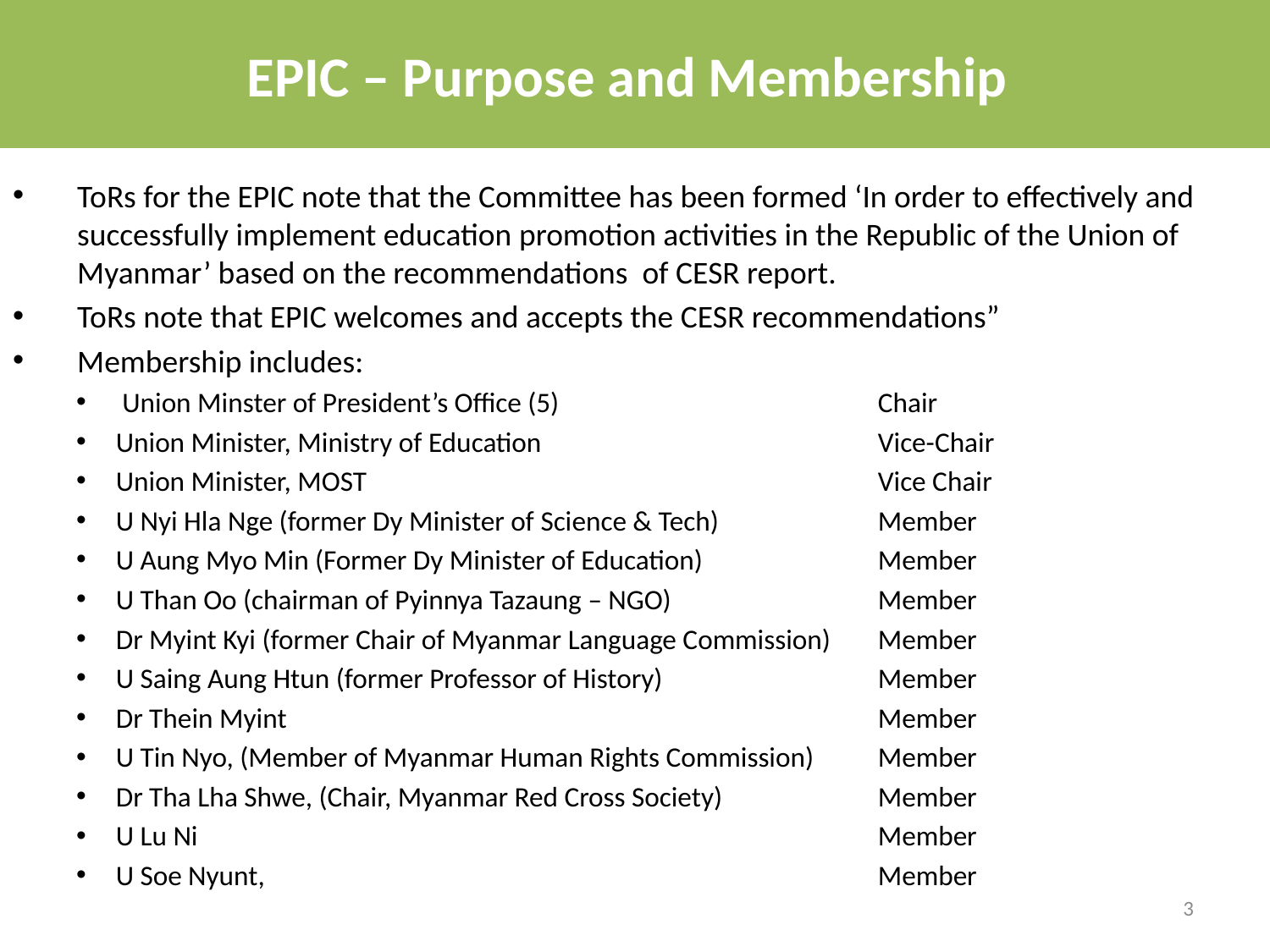

# EPIC – Purpose and Membership
ToRs for the EPIC note that the Committee has been formed ‘In order to effectively and successfully implement education promotion activities in the Republic of the Union of Myanmar’ based on the recommendations  of CESR report.
ToRs note that EPIC welcomes and accepts the CESR recommendations”
Membership includes:
 Union Minster of President’s Office (5)			Chair
Union Minister, Ministry of Education			Vice-Chair
Union Minister, MOST					Vice Chair
U Nyi Hla Nge (former Dy Minister of Science & Tech)		Member
U Aung Myo Min (Former Dy Minister of Education)		Member
U Than Oo (chairman of Pyinnya Tazaung – NGO)		Member
Dr Myint Kyi (former Chair of Myanmar Language Commission) 	Member
U Saing Aung Htun (former Professor of History)		Member
Dr Thein Myint					Member
U Tin Nyo, (Member of Myanmar Human Rights Commission)	Member
Dr Tha Lha Shwe, (Chair, Myanmar Red Cross Society)		Member
U Lu Ni						Member
U Soe Nyunt, 					Member
3